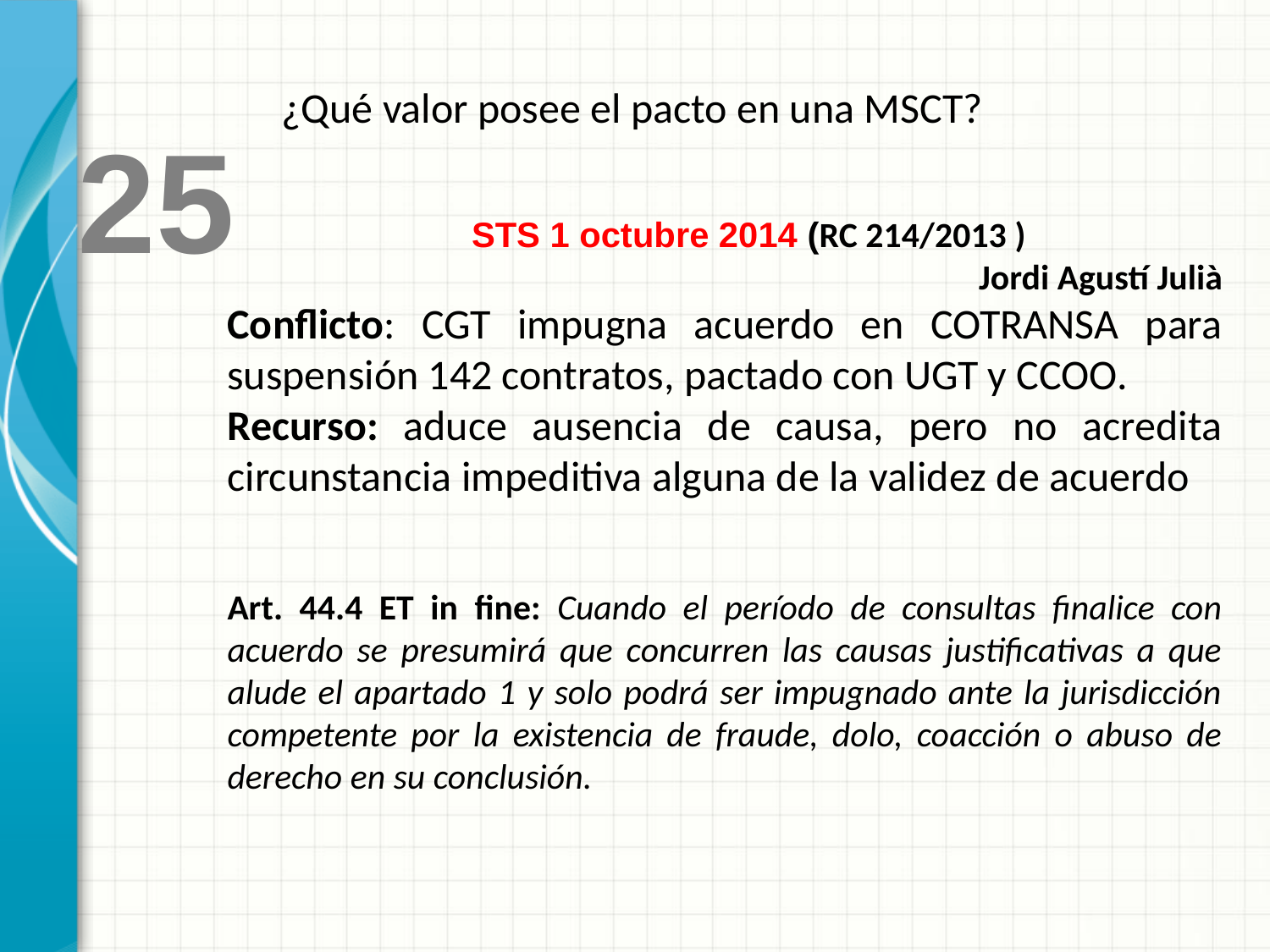

¿Qué valor posee el pacto en una MSCT?
25

	STS 1 octubre 2014 (RC 214/2013 )
Jordi Agustí Julià
Conflicto: CGT impugna acuerdo en COTRANSA para suspensión 142 contratos, pactado con UGT y CCOO.
Recurso: aduce ausencia de causa, pero no acredita circunstancia impeditiva alguna de la validez de acuerdo

Art. 44.4 ET in fine: Cuando el período de consultas finalice con acuerdo se presumirá que concurren las causas justificativas a que alude el apartado 1 y solo podrá ser impugnado ante la jurisdicción competente por la existencia de fraude, dolo, coacción o abuso de derecho en su conclusión.